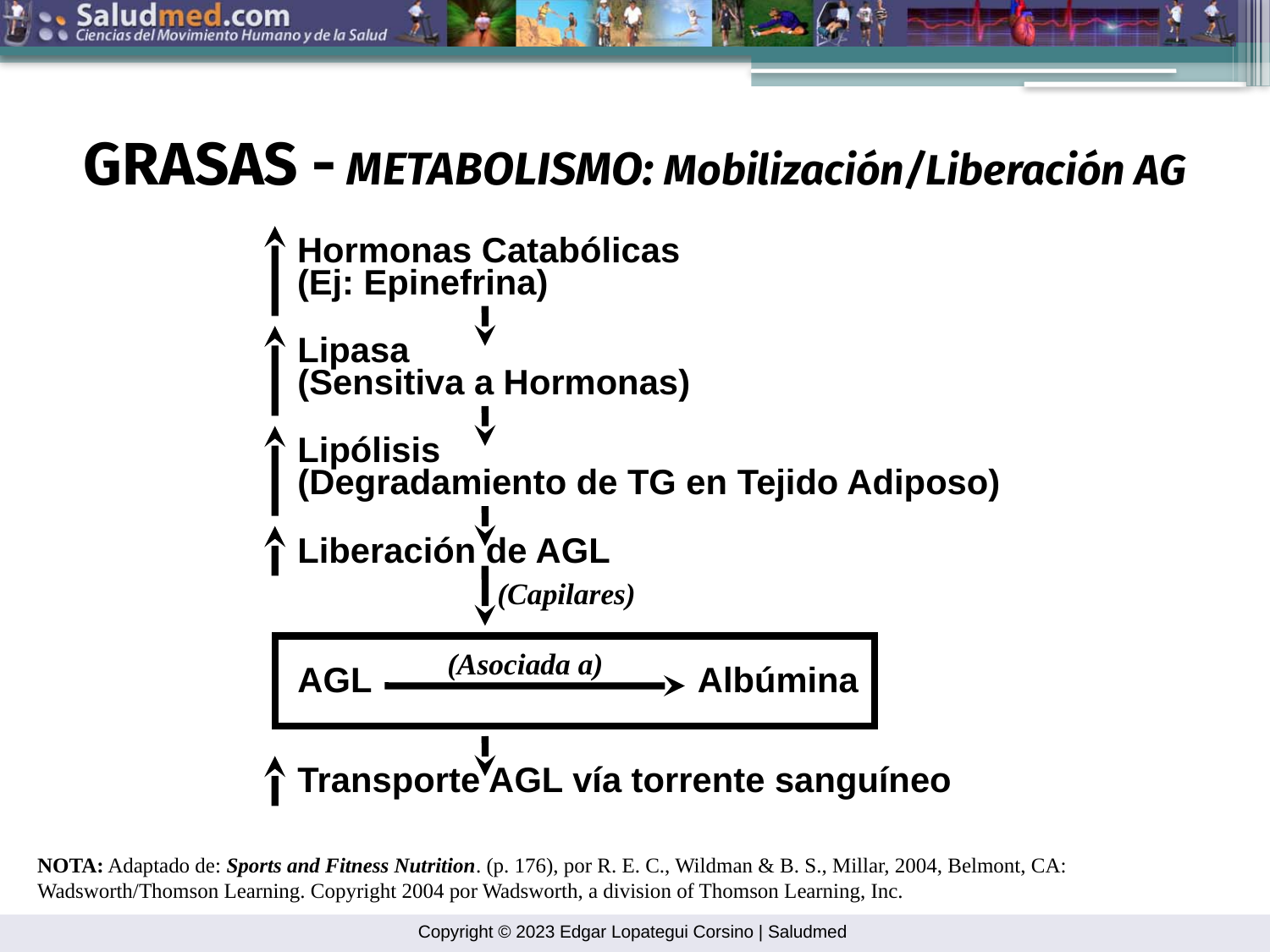

GRASAS - METABOLISMO: Mobilización/Liberación AG

Hormonas Catabólicas
(Ej: Epinefrina)

Lipasa
(Sensitiva a Hormonas)

Lipólisis
(Degradamiento de TG en Tejido Adiposo)

Liberación de AGL

(Capilares)

(Asociada a)
AGL
Albúmina

Transporte AGL vía torrente sanguíneo
NOTA: Adaptado de: Sports and Fitness Nutrition. (p. 176), por R. E. C., Wildman & B. S., Millar, 2004, Belmont, CA: Wadsworth/Thomson Learning. Copyright 2004 por Wadsworth, a division of Thomson Learning, Inc.